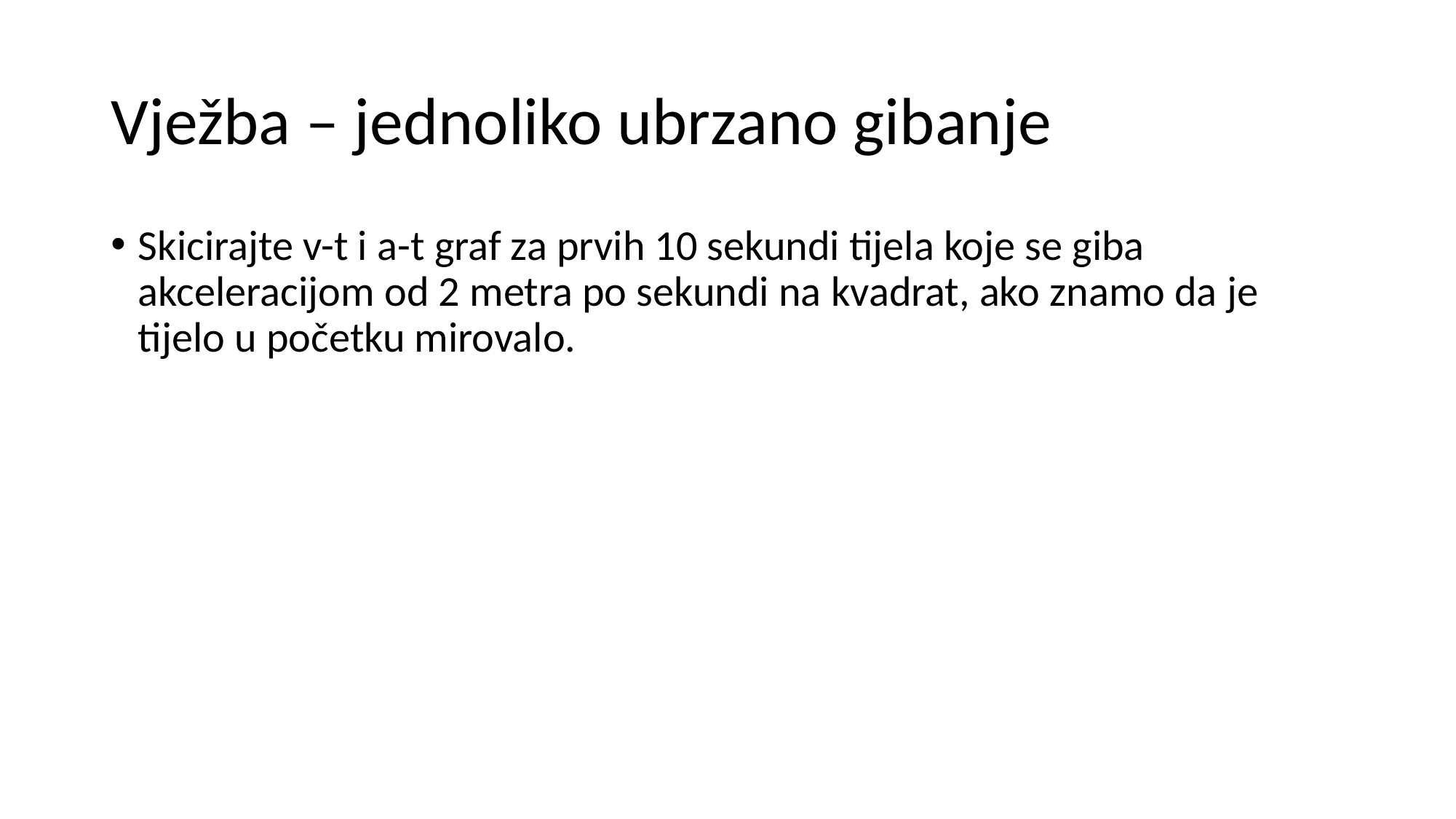

# Vježba – jednoliko ubrzano gibanje
Skicirajte v-t i a-t graf za prvih 10 sekundi tijela koje se giba akceleracijom od 2 metra po sekundi na kvadrat, ako znamo da je tijelo u početku mirovalo.